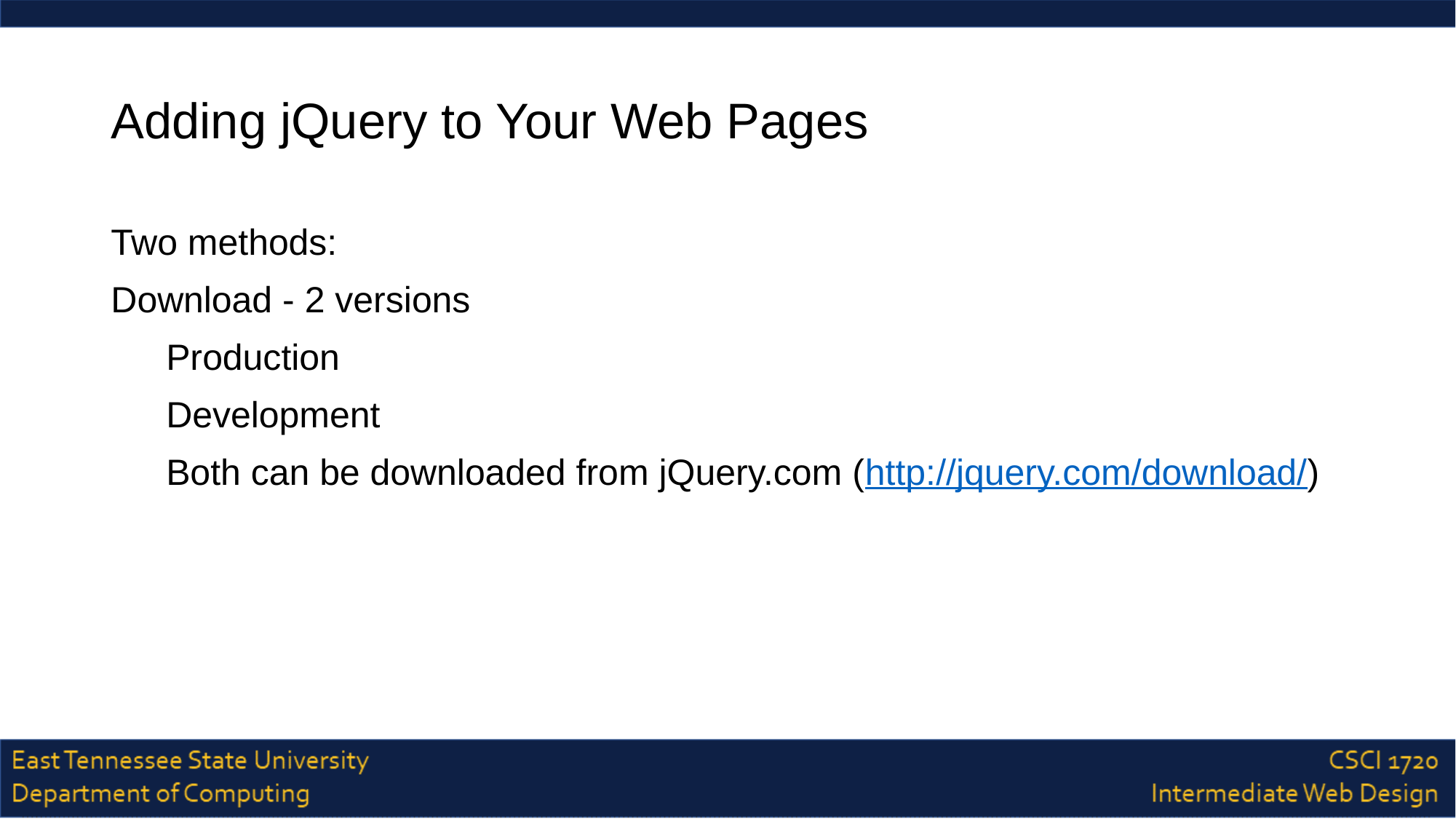

# Adding jQuery to Your Web Pages

Two methods:
Download - 2 versions
Production
Development
Both can be downloaded from jQuery.com (http://jquery.com/download/)